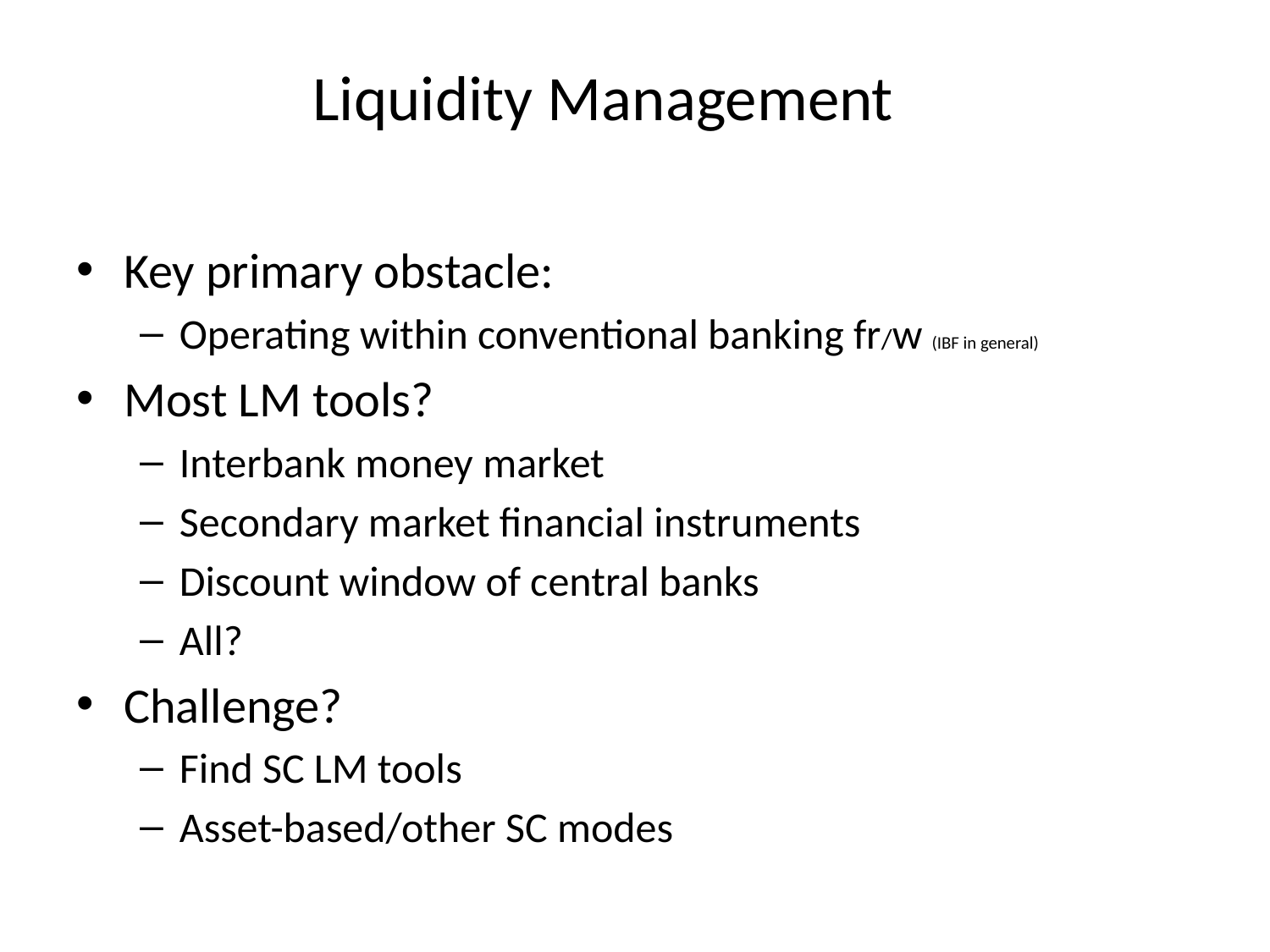

Liquidity Management
Key primary obstacle:
Operating within conventional banking fr/w (IBF in general)
Most LM tools?
Interbank money market
Secondary market financial instruments
Discount window of central banks
All?
Challenge?
Find SC LM tools
Asset-based/other SC modes